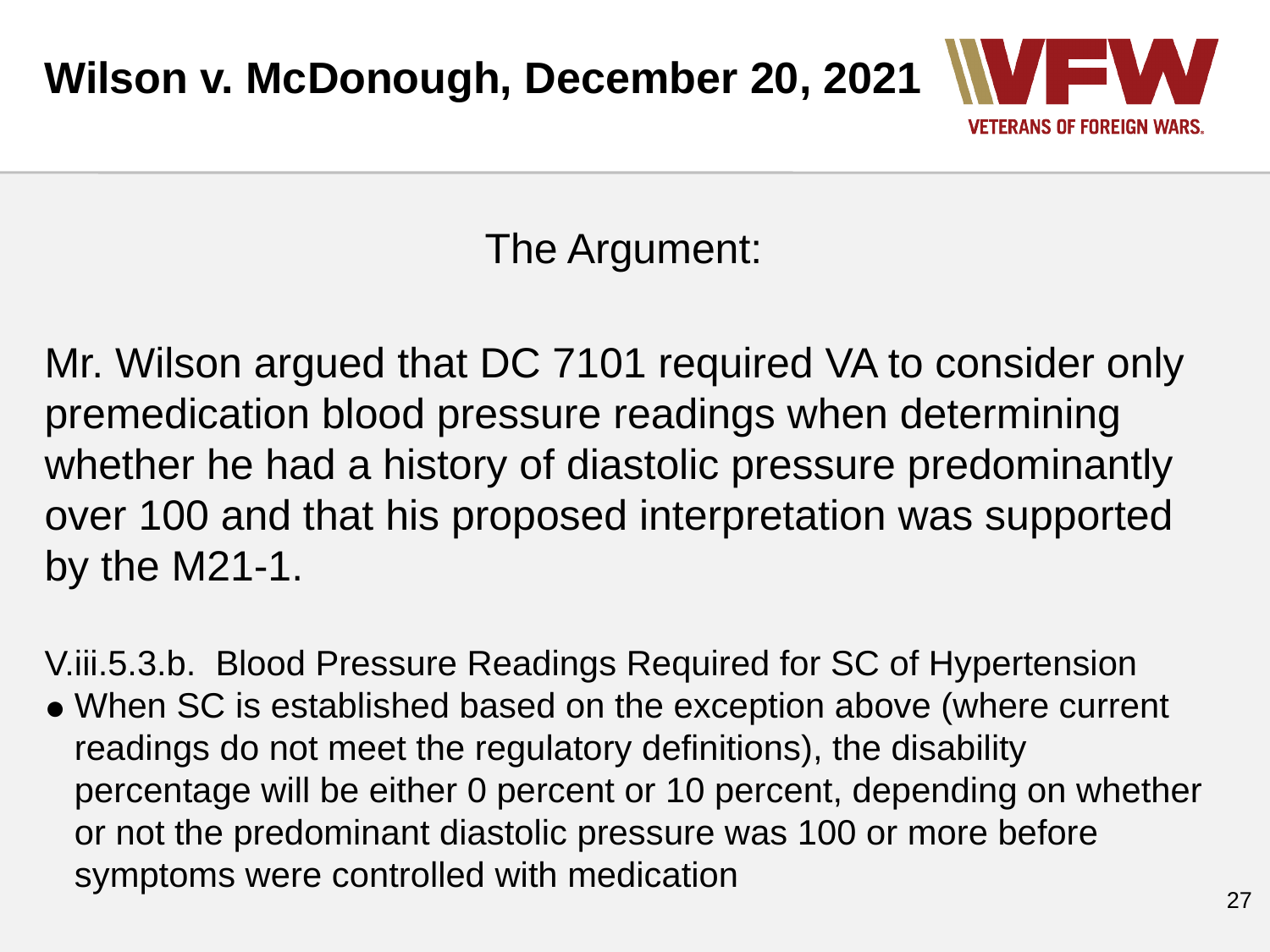

Wilson v. McDonough, December 20, 2021
The Argument:

Mr. Wilson argued that DC 7101 required VA to consider only premedication blood pressure readings when determining whether he had a history of diastolic pressure predominantly over 100 and that his proposed interpretation was supported by the M21-1.

V.iii.5.3.b.  Blood Pressure Readings Required for SC of Hypertension
When SC is established based on the exception above (where current readings do not meet the regulatory definitions), the disability percentage will be either 0 percent or 10 percent, depending on whether or not the predominant diastolic pressure was 100 or more before symptoms were controlled with medication
27